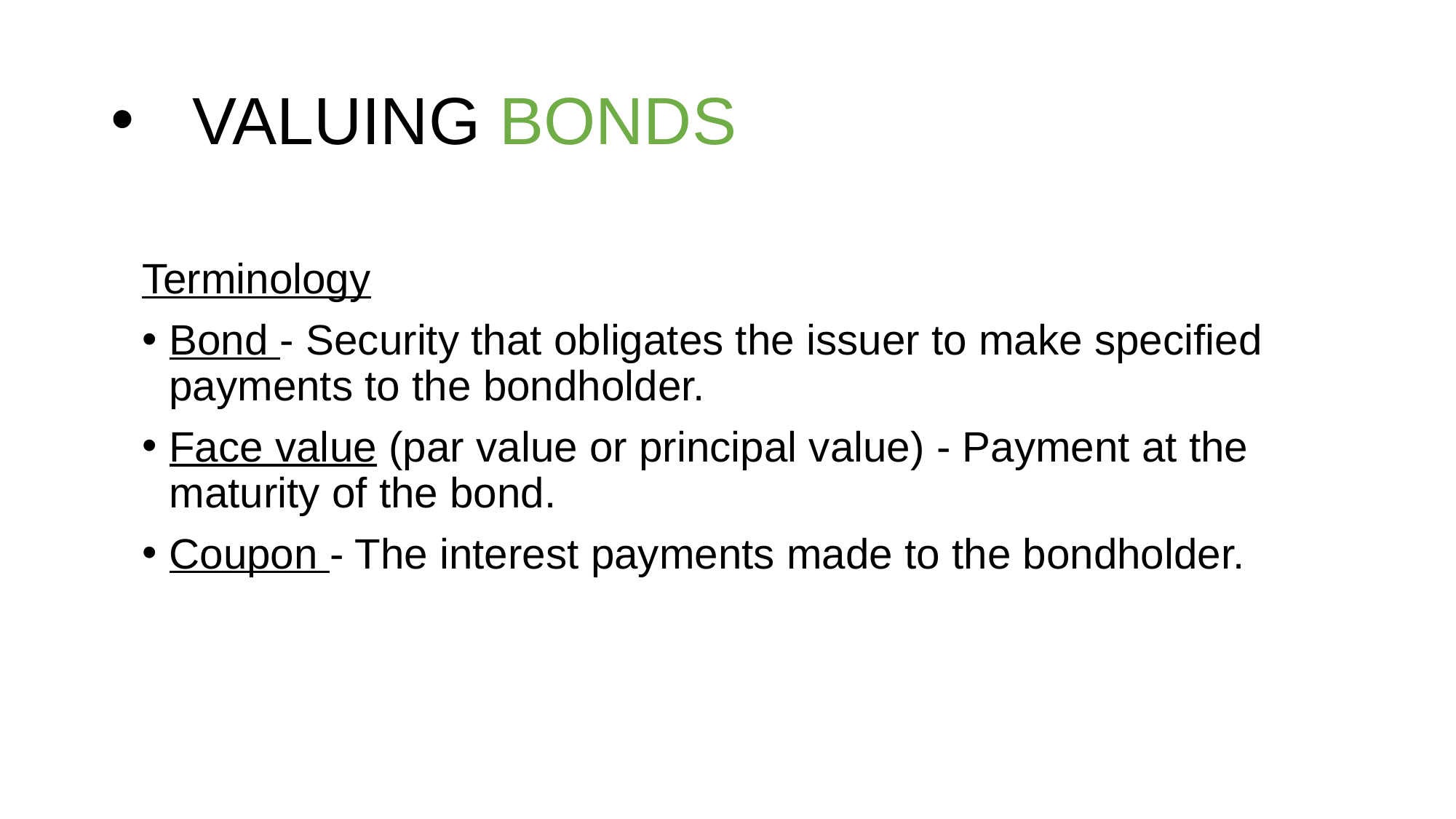

# VALUING BONDS
Terminology
Bond - Security that obligates the issuer to make specified payments to the bondholder.
Face value (par value or principal value) - Payment at the maturity of the bond.
Coupon - The interest payments made to the bondholder.